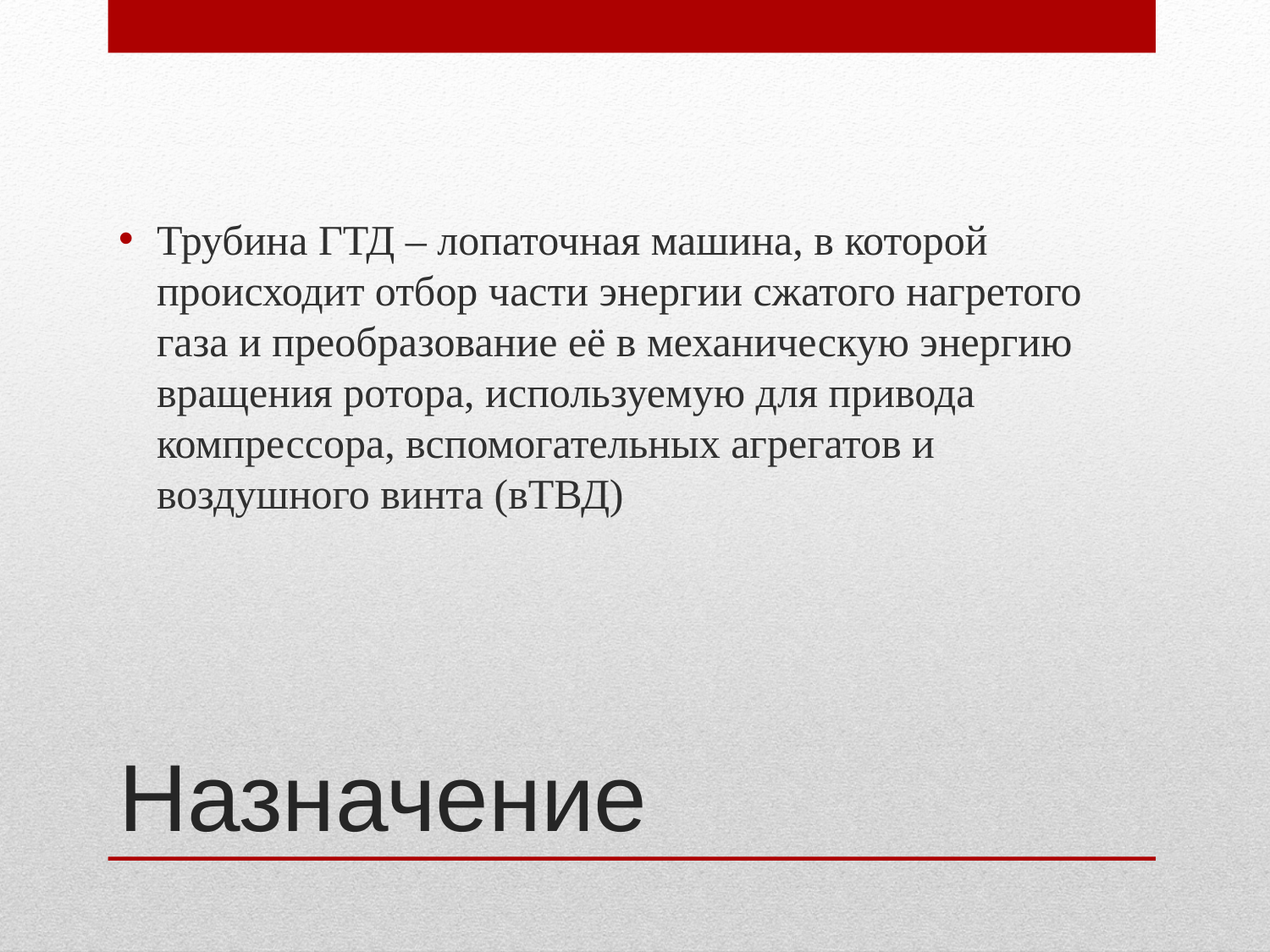

Трубина ГТД – лопаточная машина, в которой происходит отбор части энергии сжатого нагретого газа и преобразование её в механическую энергию вращения ротора, используемую для привода компрессора, вспомогательных агрегатов и воздушного винта (вТВД)
# Назначение